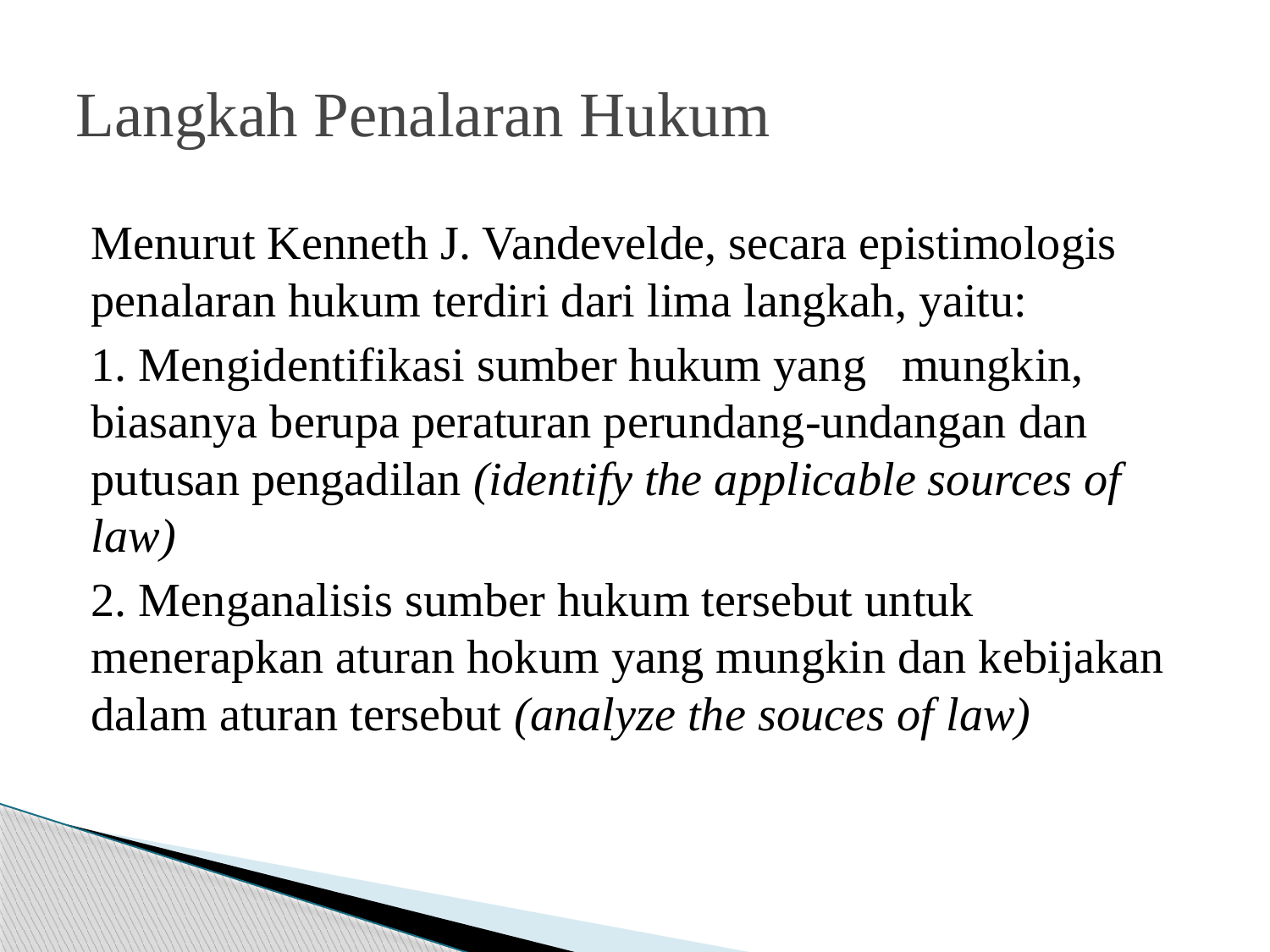

# Langkah Penalaran Hukum
Menurut Kenneth J. Vandevelde, secara epistimologis penalaran hukum terdiri dari lima langkah, yaitu:
1. Mengidentifikasi sumber hukum yang   mungkin, biasanya berupa peraturan perundang-undangan dan putusan pengadilan (identify the applicable sources of law)
2. Menganalisis sumber hukum tersebut untuk menerapkan aturan hokum yang mungkin dan kebijakan dalam aturan tersebut (analyze the souces of law)